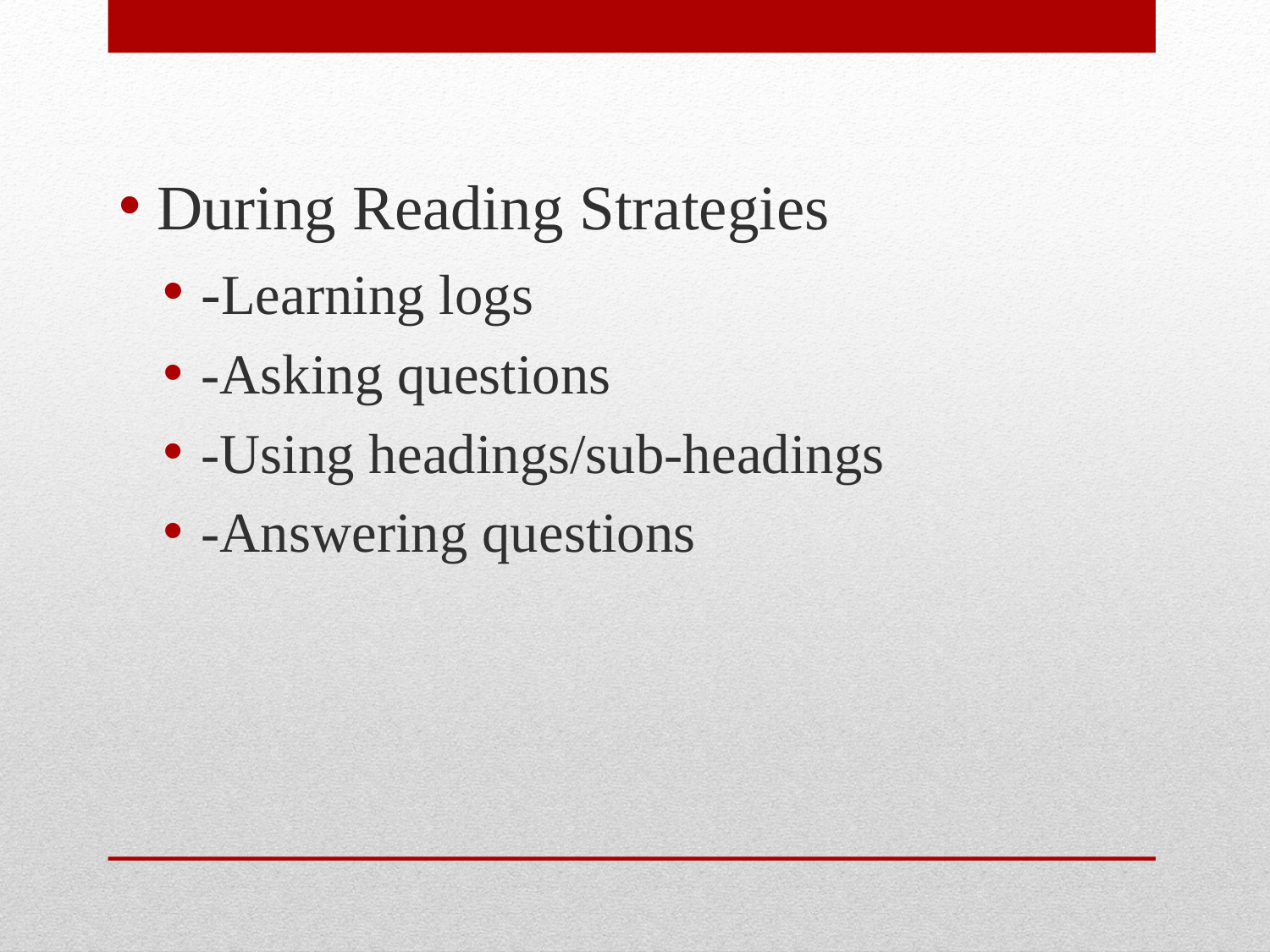

During Reading Strategies
-Learning logs
-Asking questions
-Using headings/sub-headings
-Answering questions